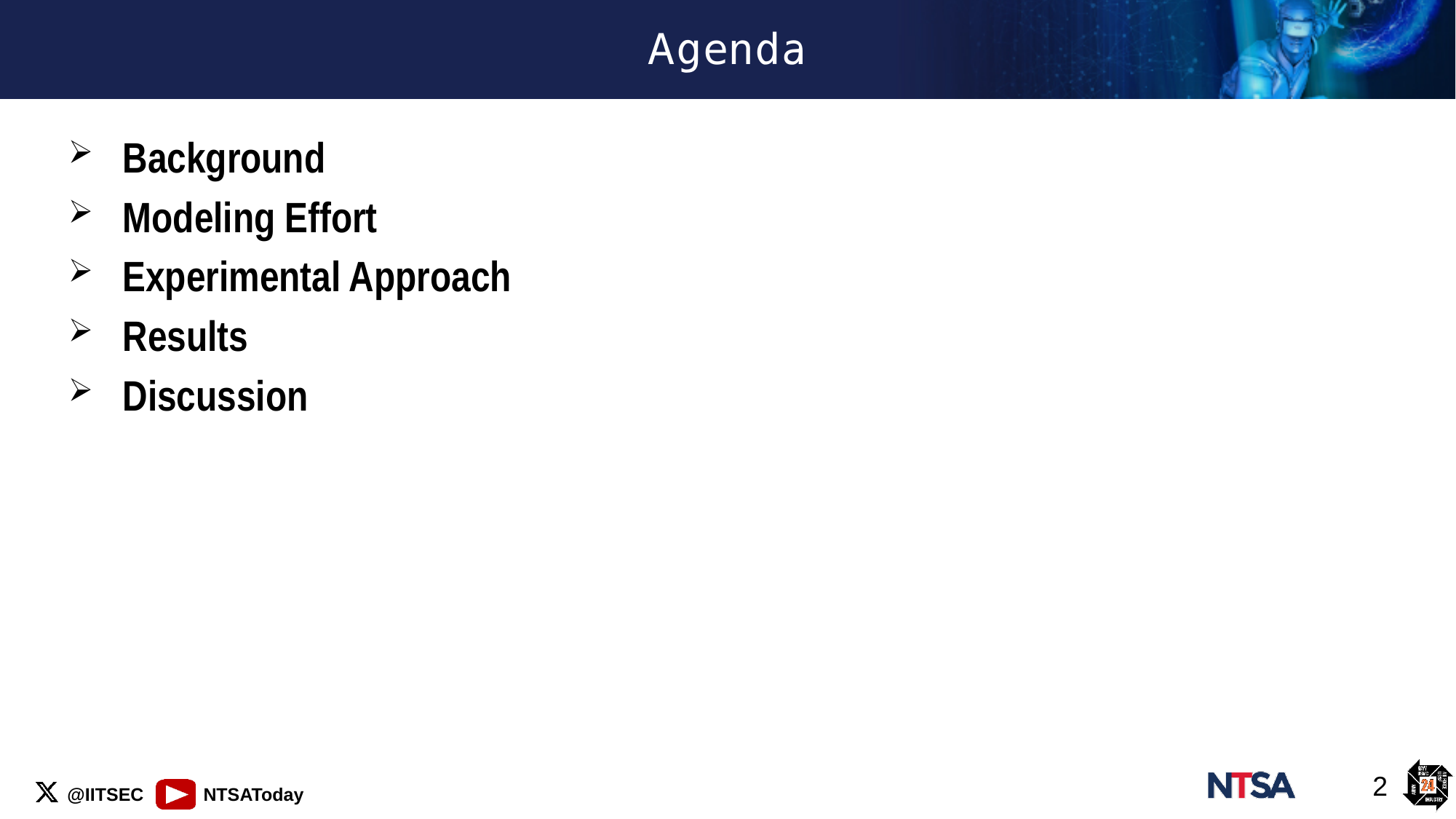

# Agenda
Background
Modeling Effort
Experimental Approach
Results
Discussion

2